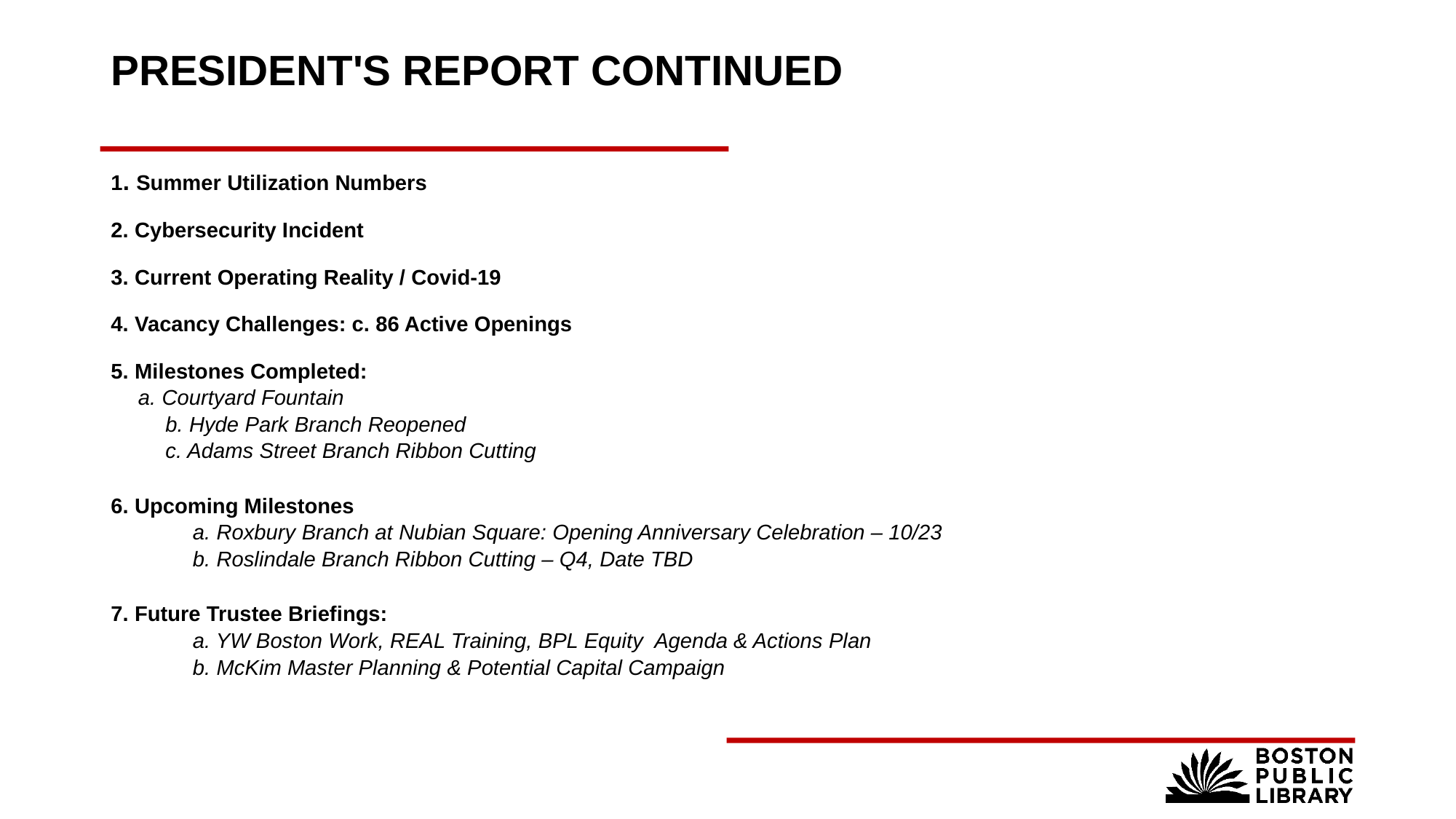

# President's Report Continued
1. Summer Utilization Numbers
2. Cybersecurity Incident
3. Current Operating Reality / Covid-19
4. Vacancy Challenges: c. 86 Active Openings
5. Milestones Completed:
	a. Courtyard Fountain
     	b. Hyde Park Branch Reopened
     	c. Adams Street Branch Ribbon Cutting

6. Upcoming Milestones
	a. Roxbury Branch at Nubian Square: Opening Anniversary Celebration – 10/23
	b. Roslindale Branch Ribbon Cutting – Q4, Date TBD

7. Future Trustee Briefings:
	a. YW Boston Work, REAL Training, BPL Equity  Agenda & Actions Plan
	b. McKim Master Planning & Potential Capital Campaign